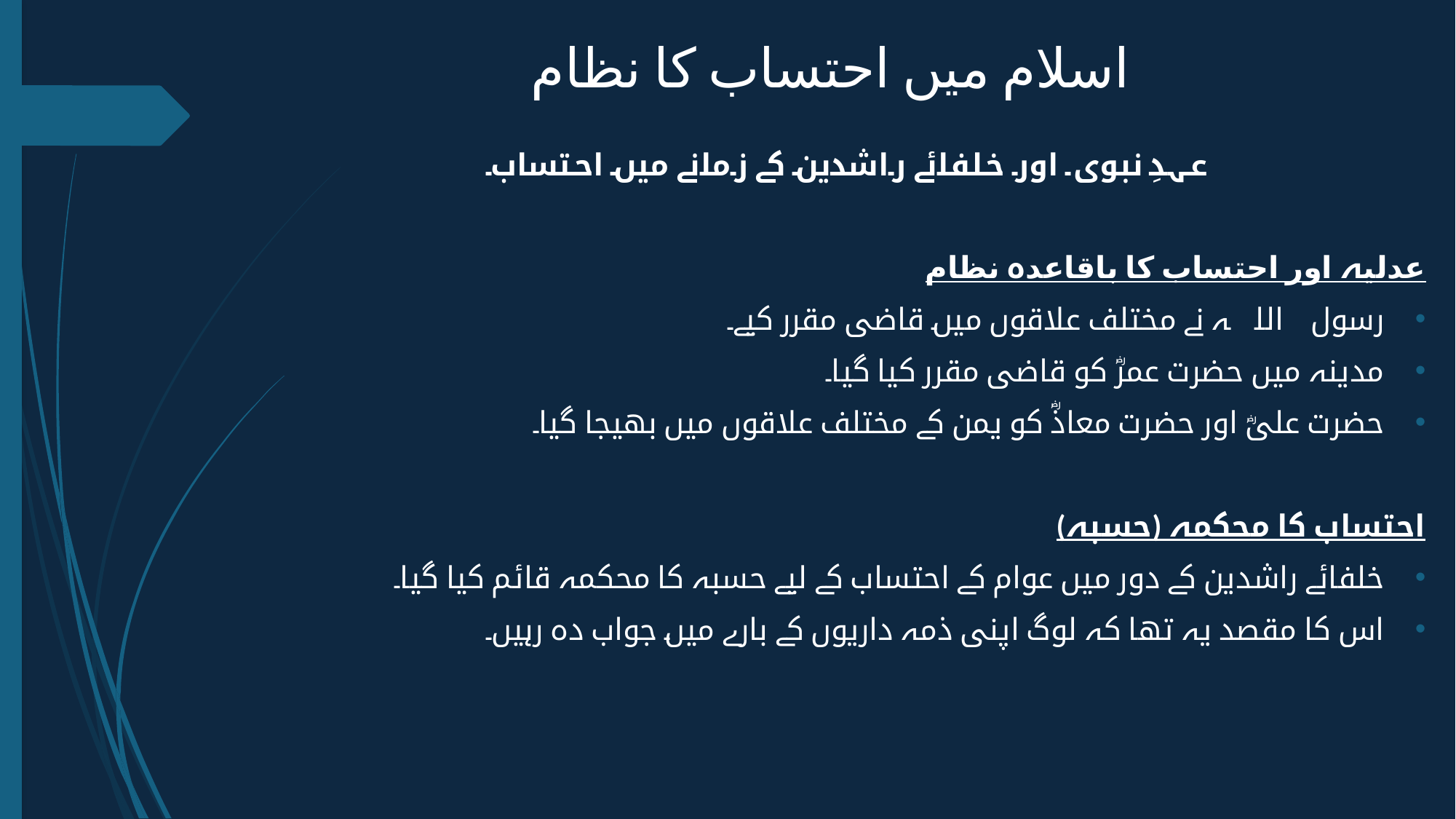

# اسلام میں احتساب کا نظام
عہدِ نبوی ﷺ اور خلفائے راشدین کے زمانے میں احتساب

عدلیہ اور احتساب کا باقاعدہ نظام
رسول اللہ ﷺ نے مختلف علاقوں میں قاضی مقرر کیے۔
مدینہ میں حضرت عمرؓ کو قاضی مقرر کیا گیا۔
حضرت علیؓ اور حضرت معاذؓ کو یمن کے مختلف علاقوں میں بھیجا گیا۔

احتساب کا محکمہ (حسبہ)
خلفائے راشدین کے دور میں عوام کے احتساب کے لیے حسبہ کا محکمہ قائم کیا گیا۔
اس کا مقصد یہ تھا کہ لوگ اپنی ذمہ داریوں کے بارے میں جواب دہ رہیں۔